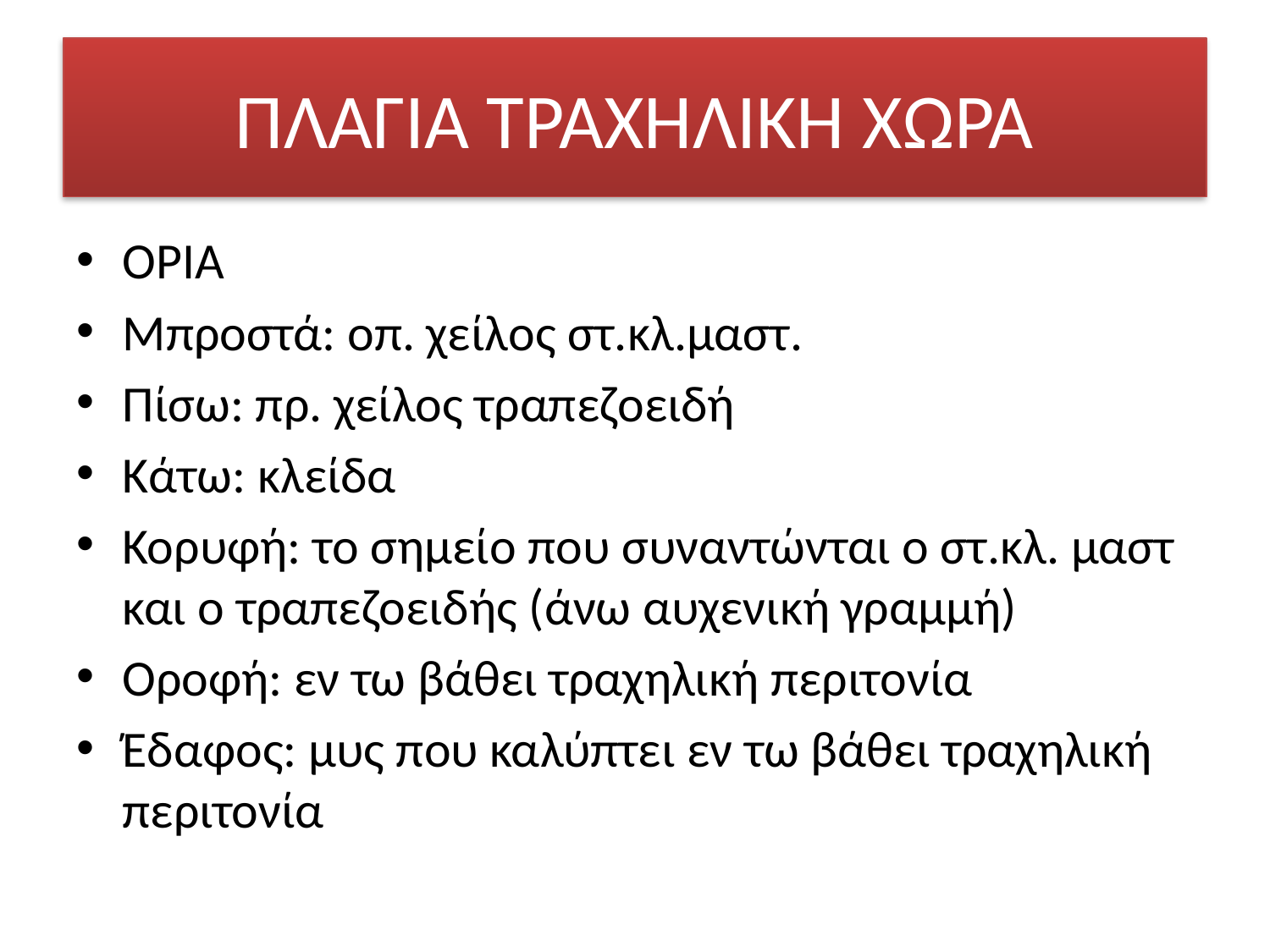

# ΠΛΑΓΙΑ ΤΡΑΧΗΛΙΚΗ ΧΩΡΑ
ΟΡΙΑ
Μπροστά: οπ. χείλος στ.κλ.μαστ.
Πίσω: πρ. χείλος τραπεζοειδή
Κάτω: κλείδα
Κορυφή: το σημείο που συναντώνται ο στ.κλ. μαστ και ο τραπεζοειδής (άνω αυχενική γραμμή)
Οροφή: εν τω βάθει τραχηλική περιτονία
Έδαφος: μυς που καλύπτει εν τω βάθει τραχηλική περιτονία